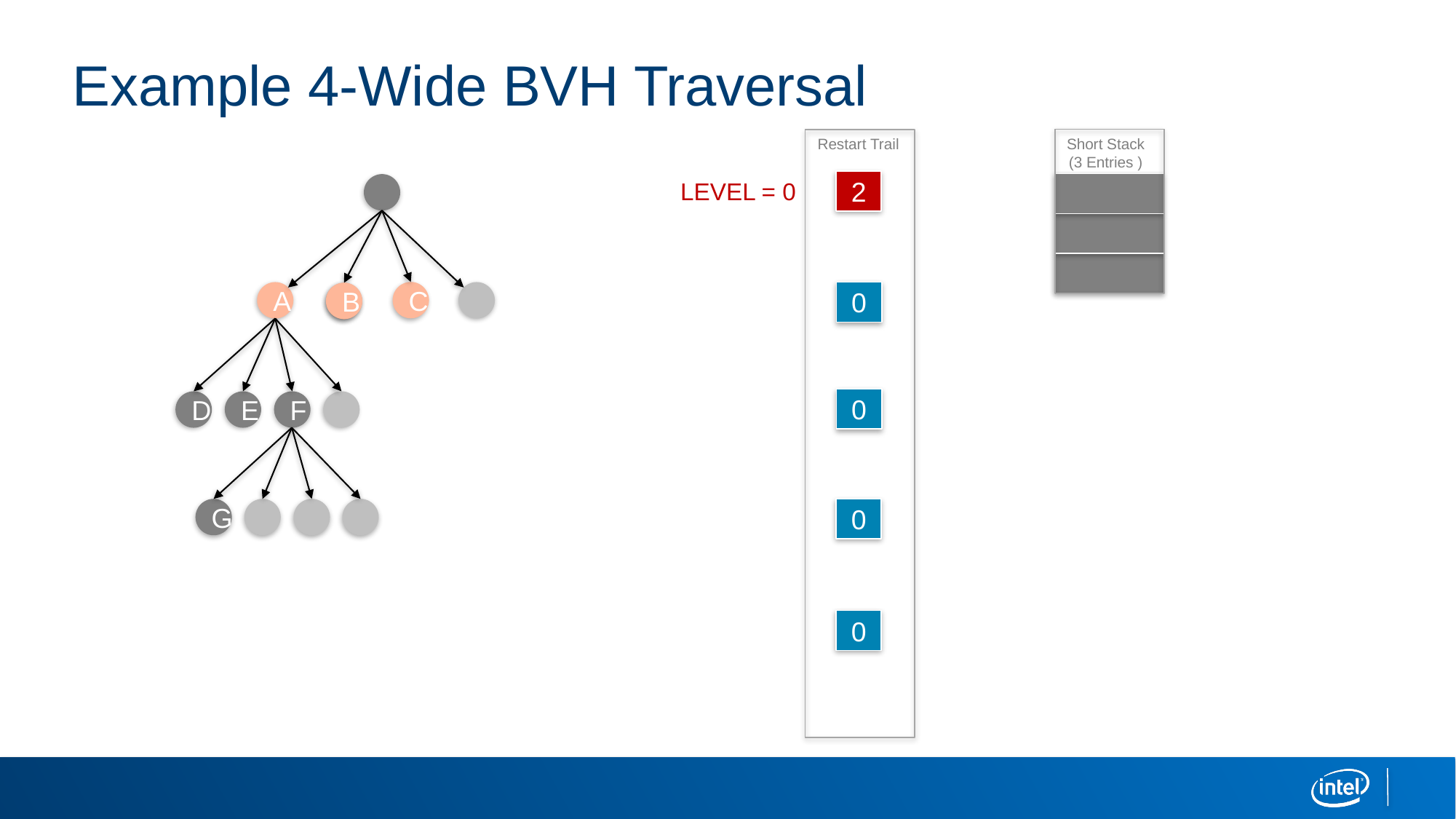

# Example 4-Wide BVH Traversal

Restart Trail
Short Stack
(3 Entries )
2

LEVEL = 0

C
A

0
B
B
0
D
E
F

G

0
0